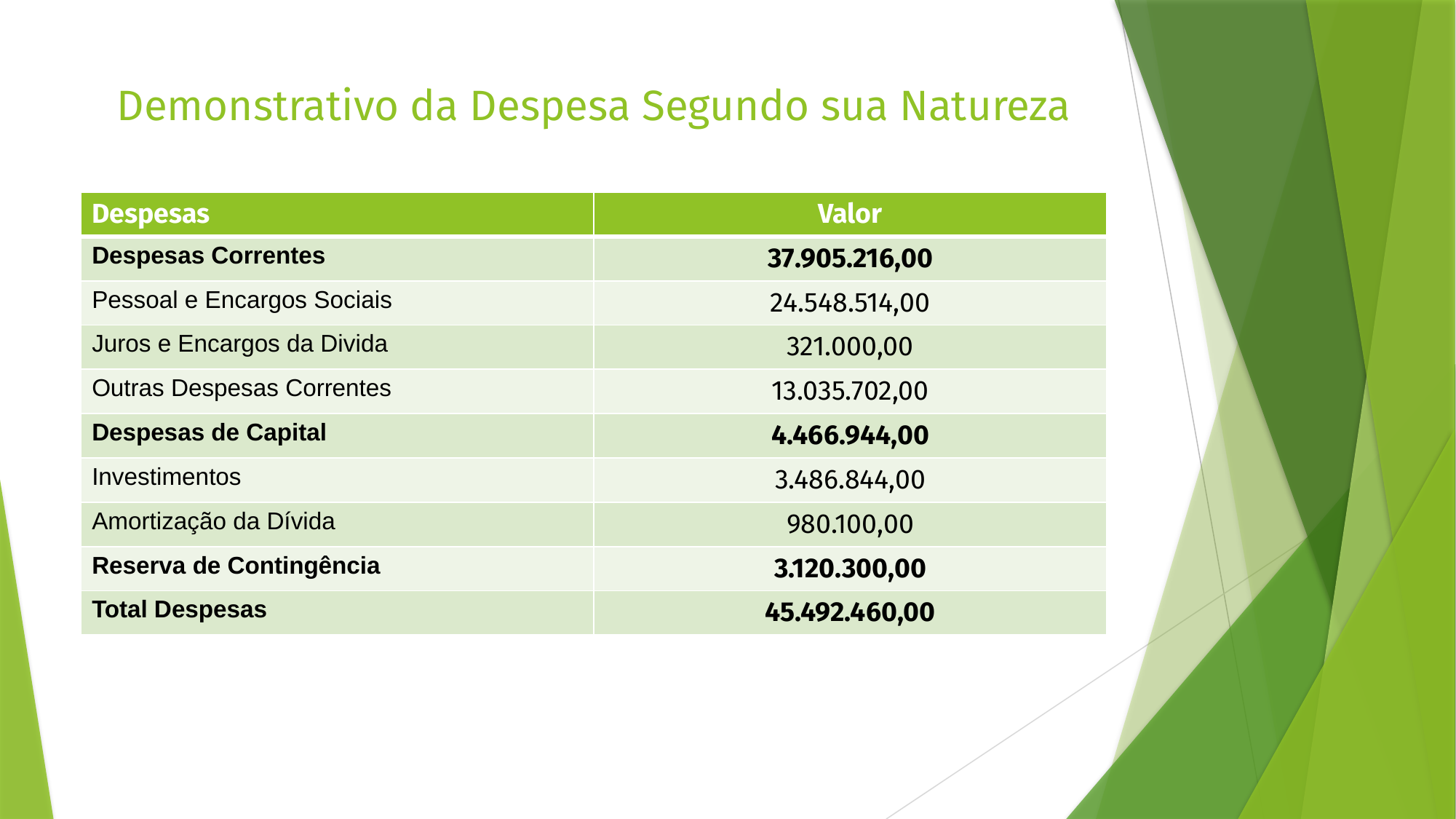

# Demonstrativo da Despesa Segundo sua Natureza
| Despesas | Valor |
| --- | --- |
| Despesas Correntes | 37.905.216,00 |
| Pessoal e Encargos Sociais | 24.548.514,00 |
| Juros e Encargos da Divida | 321.000,00 |
| Outras Despesas Correntes | 13.035.702,00 |
| Despesas de Capital | 4.466.944,00 |
| Investimentos | 3.486.844,00 |
| Amortização da Dívida | 980.100,00 |
| Reserva de Contingência | 3.120.300,00 |
| Total Despesas | 45.492.460,00 |